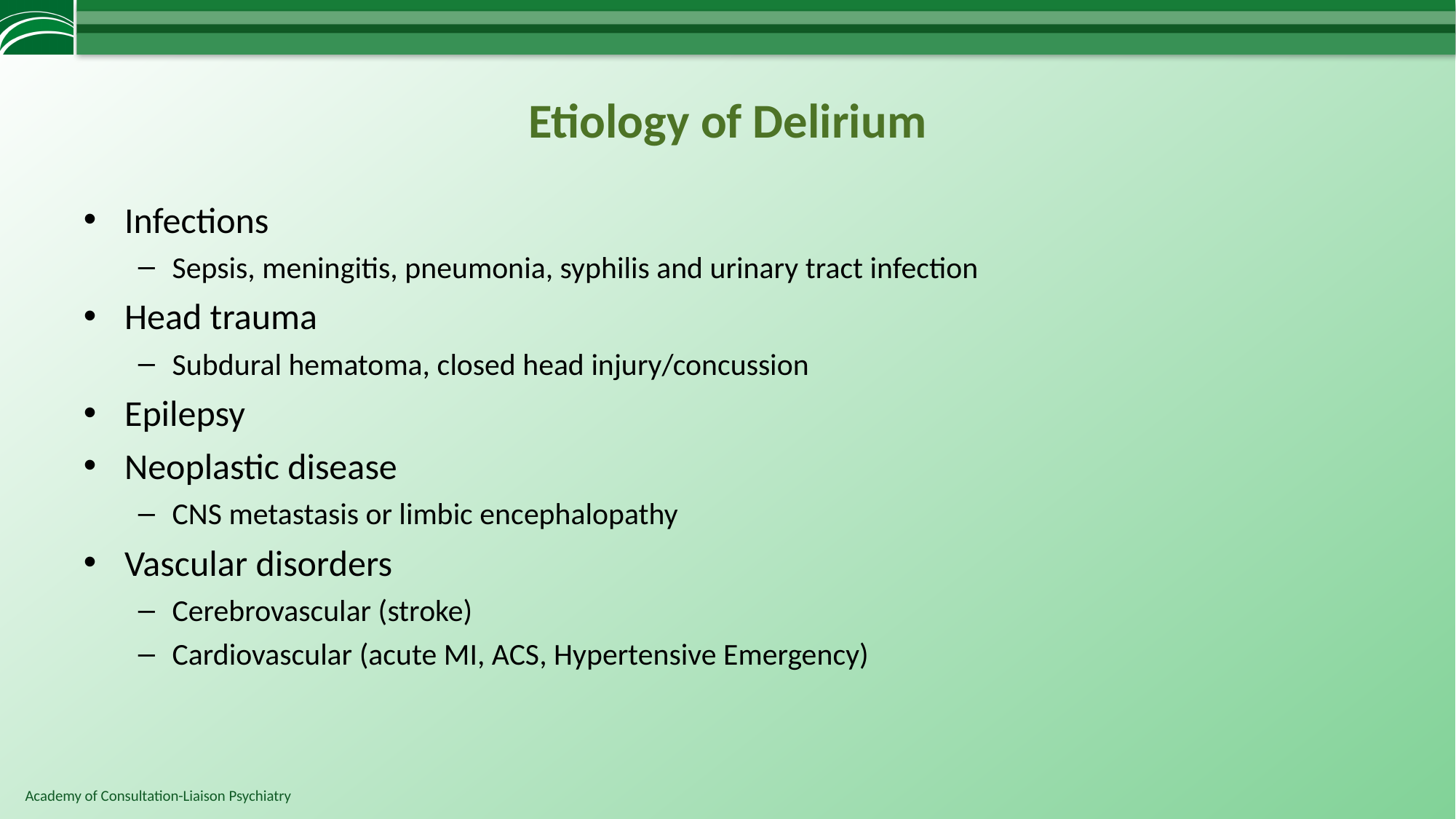

# Etiology of Delirium
Infections
Sepsis, meningitis, pneumonia, syphilis and urinary tract infection
Head trauma
Subdural hematoma, closed head injury/concussion
Epilepsy
Neoplastic disease
CNS metastasis or limbic encephalopathy
Vascular disorders
Cerebrovascular (stroke)
Cardiovascular (acute MI, ACS, Hypertensive Emergency)